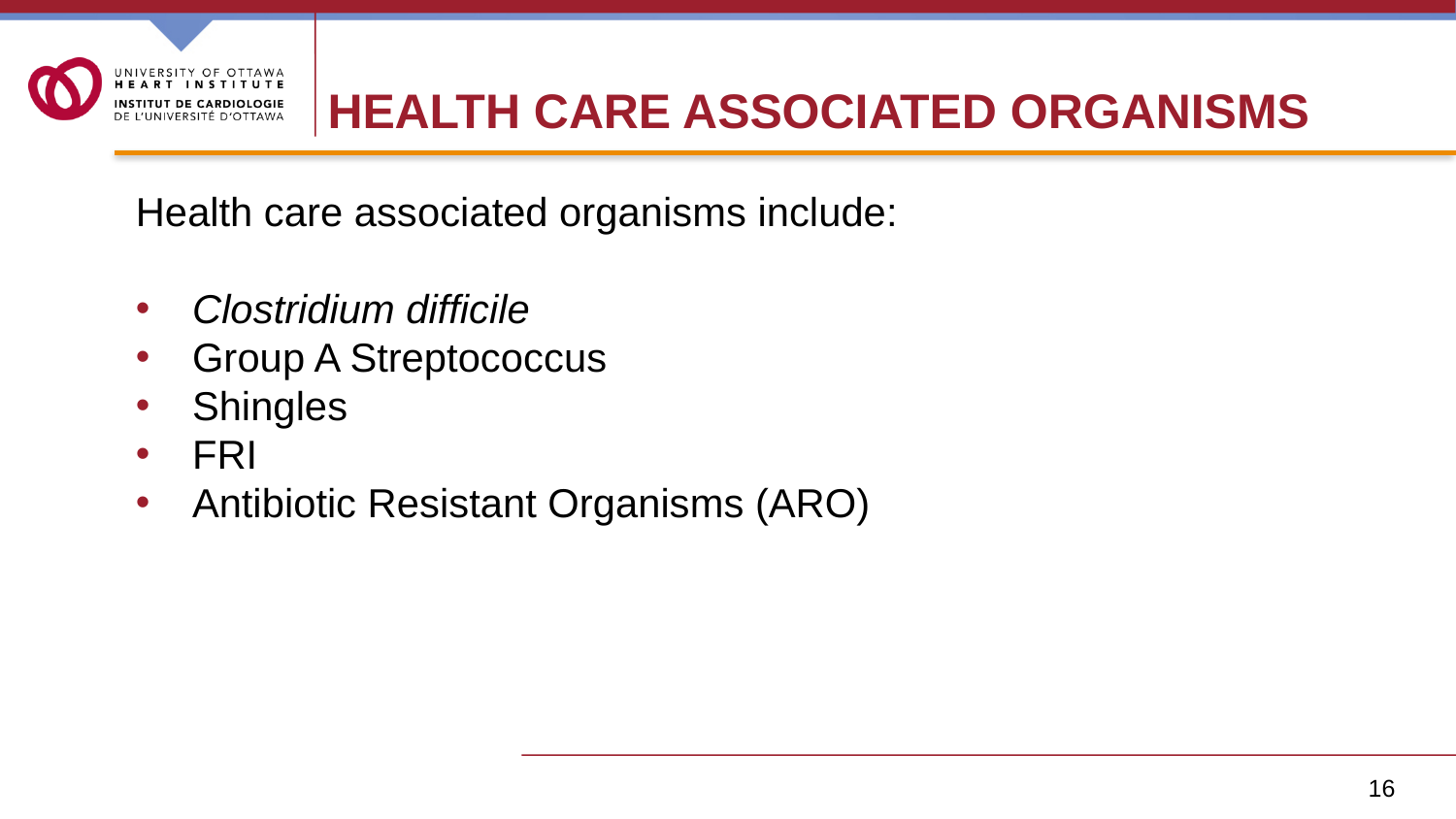

# Health Care associated organisms
Health care associated organisms include:

  Clostridium difficile
  Group A Streptococcus
  Shingles
  FRI
  Antibiotic Resistant Organisms (ARO)

16